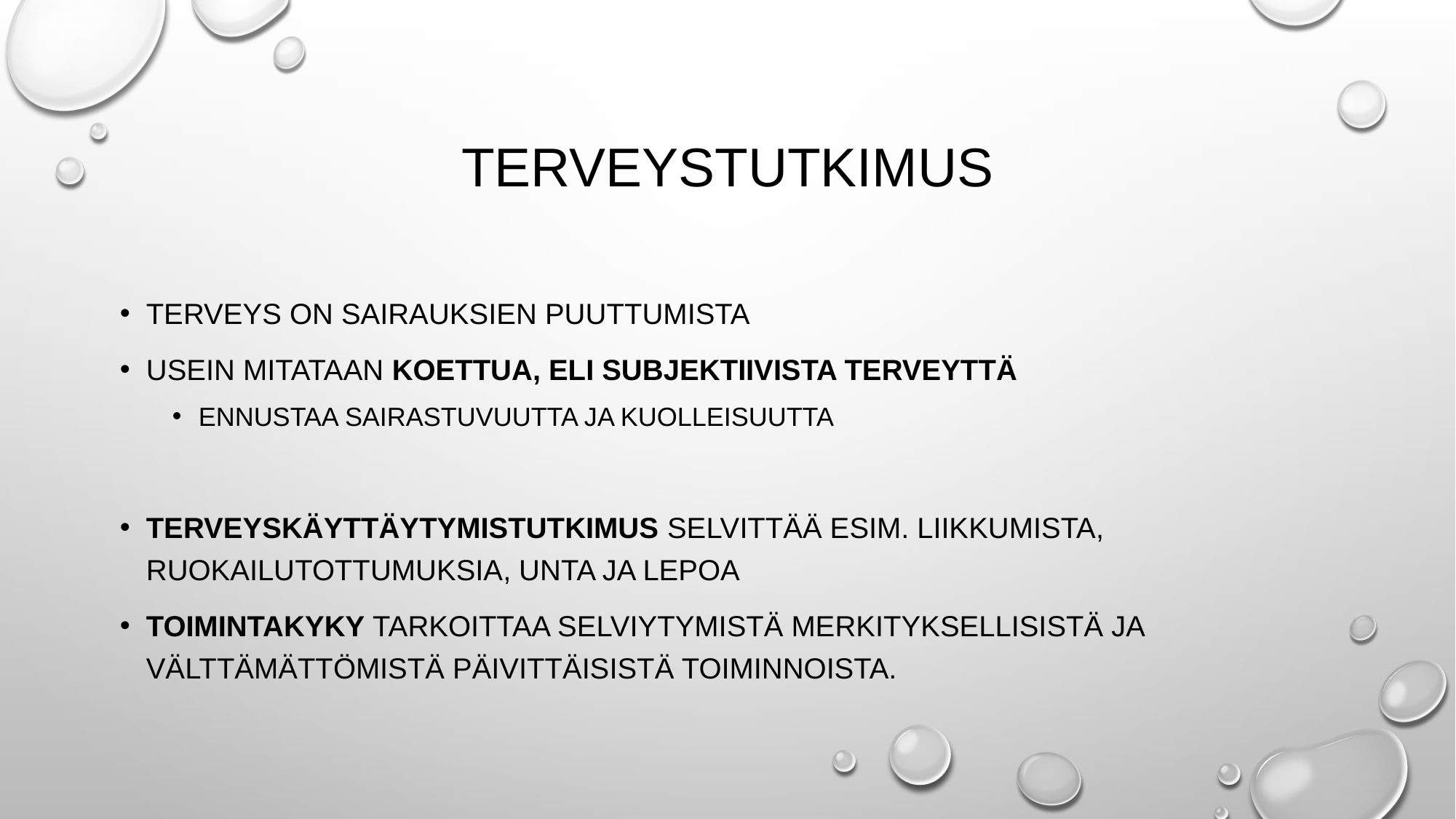

# terveystutkimus
Terveys on sairauksien puuttumista
Usein mitataan koettua, eli subjektiivista terveyttä
Ennustaa sairastuvuutta ja kuolleisuutta

Terveyskäyttäytymistutkimus selvittää esim. liikkumista, ruokailutottumuksia, unta ja lepoa
Toimintakyky tarkoittaa selviytymistä merkityksellisistä ja välttämättömistä päivittäisistä toiminnoista.